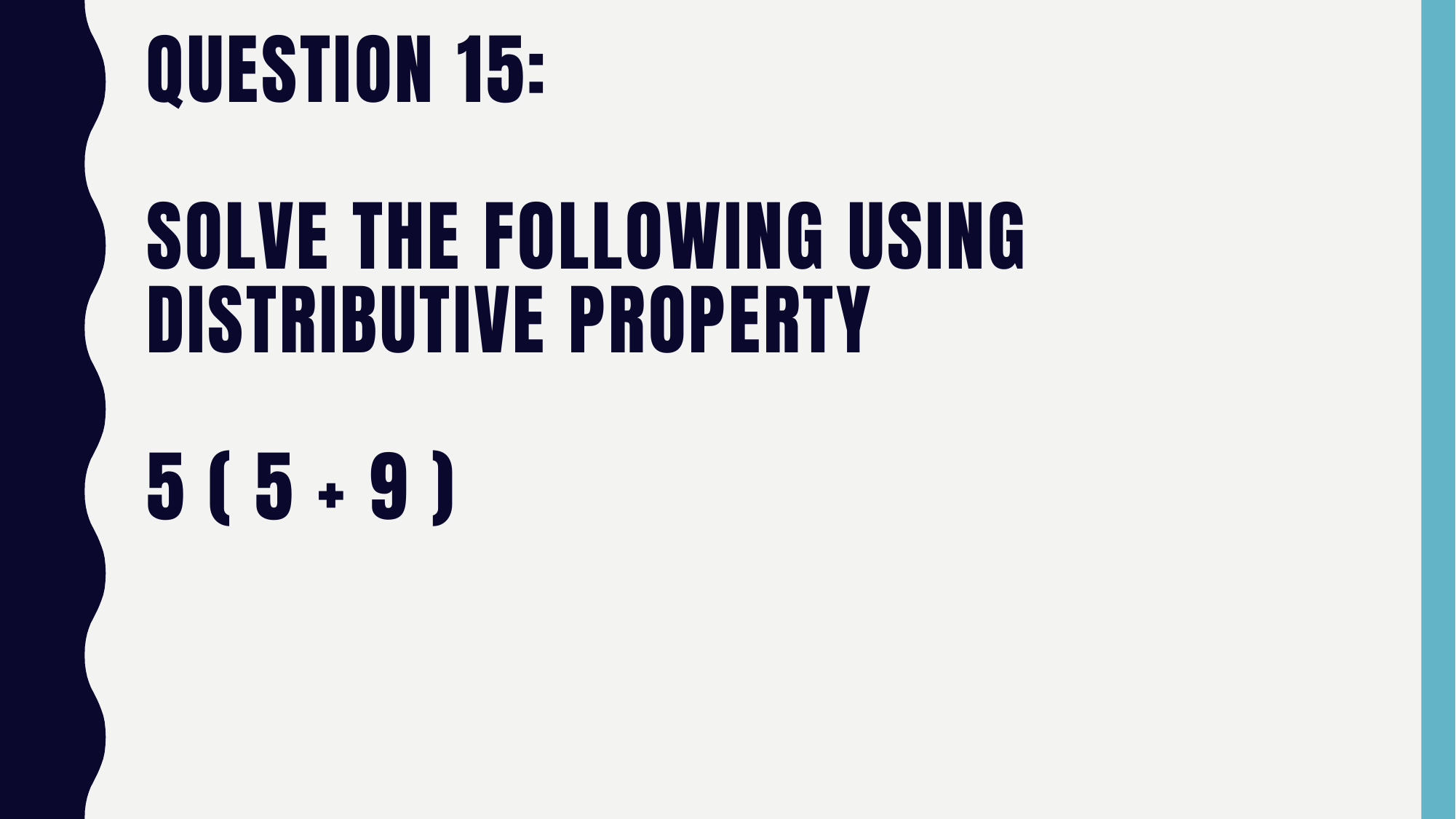

# Question 15: Solve the following using distributive property 5 ( 5 + 9 )